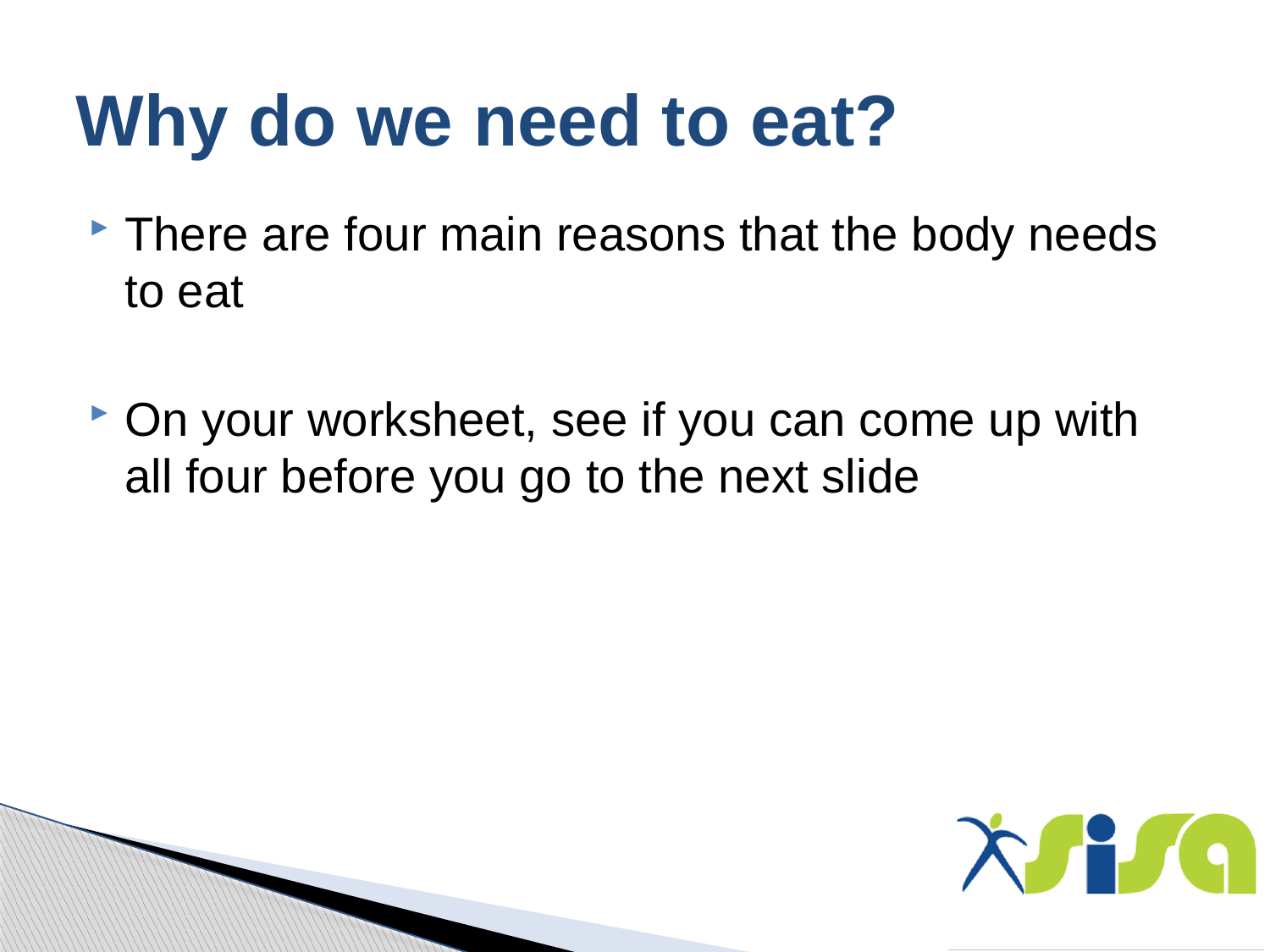

# Why do we need to eat?
There are four main reasons that the body needs to eat

On your worksheet, see if you can come up with all four before you go to the next slide